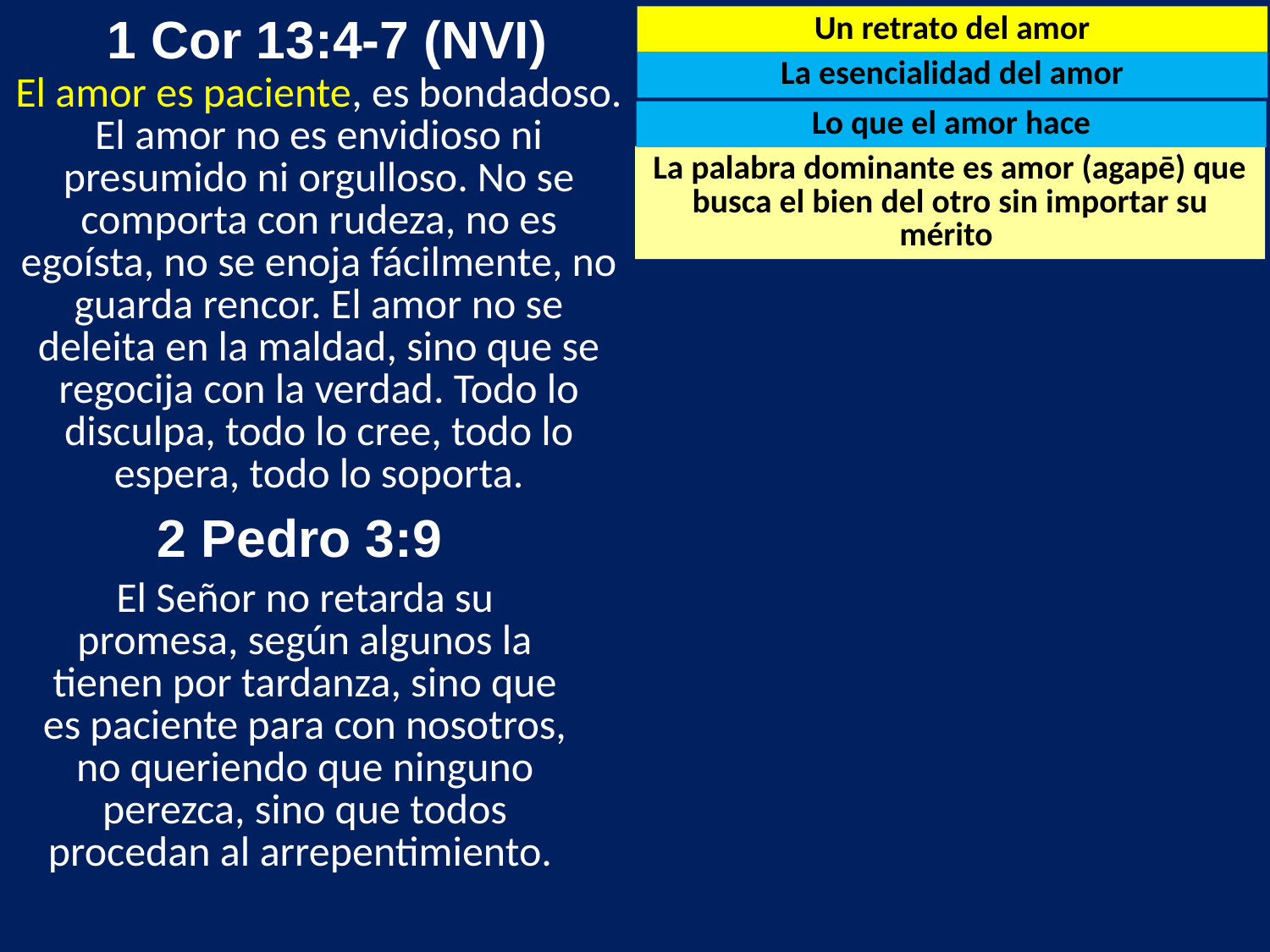

1 Cor 13:4-7 (NVI)
Un retrato del amor
La esencialidad del amor
El amor es paciente, es bondadoso. El amor no es envidioso ni presumido ni orgulloso. No se comporta con rudeza, no es egoísta, no se enoja fácilmente, no guarda rencor. El amor no se deleita en la maldad, sino que se regocija con la verdad. Todo lo disculpa, todo lo cree, todo lo espera, todo lo soporta.
Lo que el amor hace
La palabra dominante es amor (agapē) que busca el bien del otro sin importar su mérito
 2 Pedro 3:9
El Señor no retarda su promesa, según algunos la tienen por tardanza, sino que es paciente para con nosotros, no queriendo que ninguno perezca, sino que todos procedan al arrepentimiento.